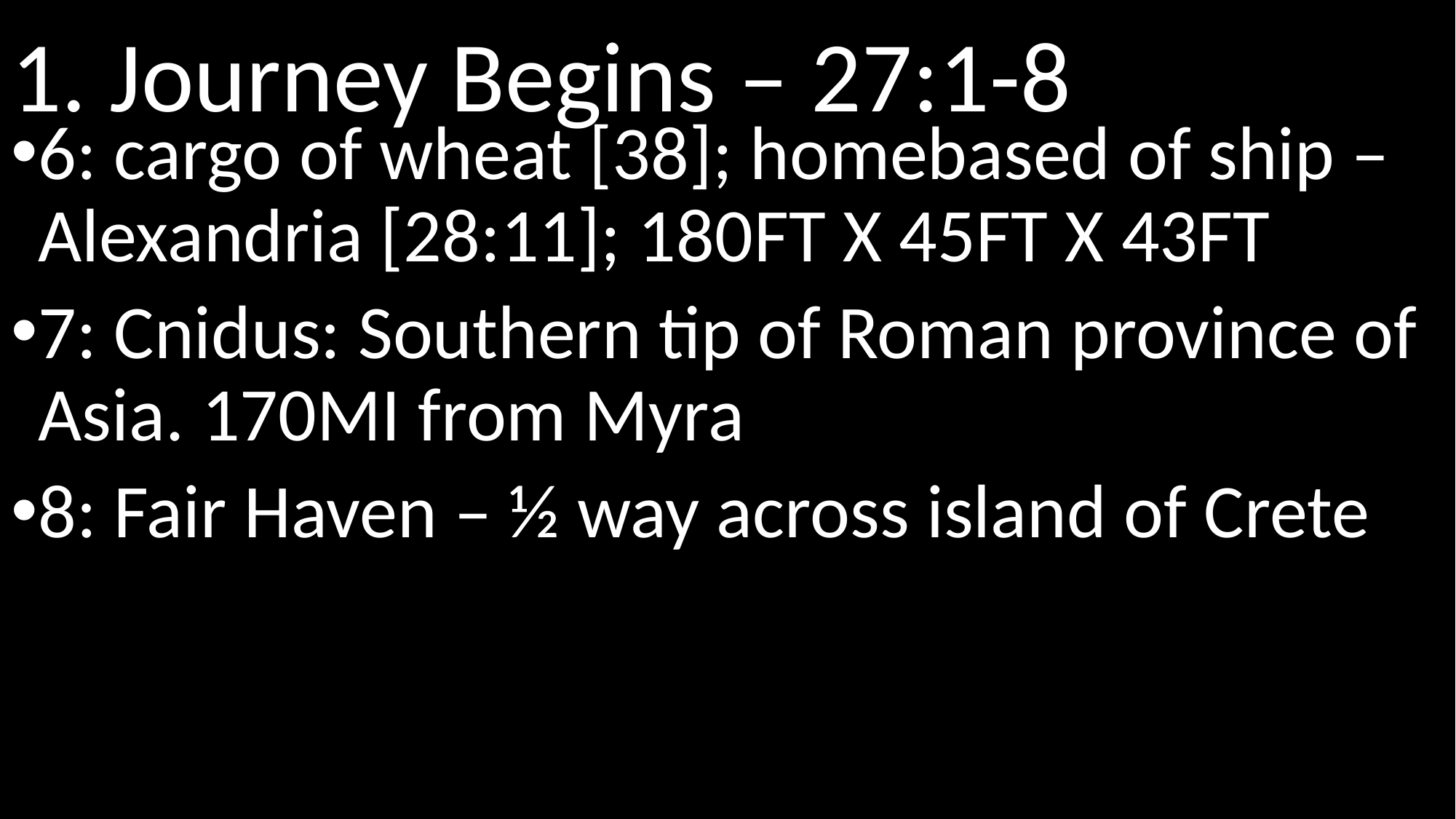

# 1. Journey Begins – 27:1-8
6: cargo of wheat [38]; homebased of ship – Alexandria [28:11]; 180ft X 45ft X 43ft
7: Cnidus: Southern tip of Roman province of Asia. 170mi from Myra
8: Fair Haven – ½ way across island of Crete